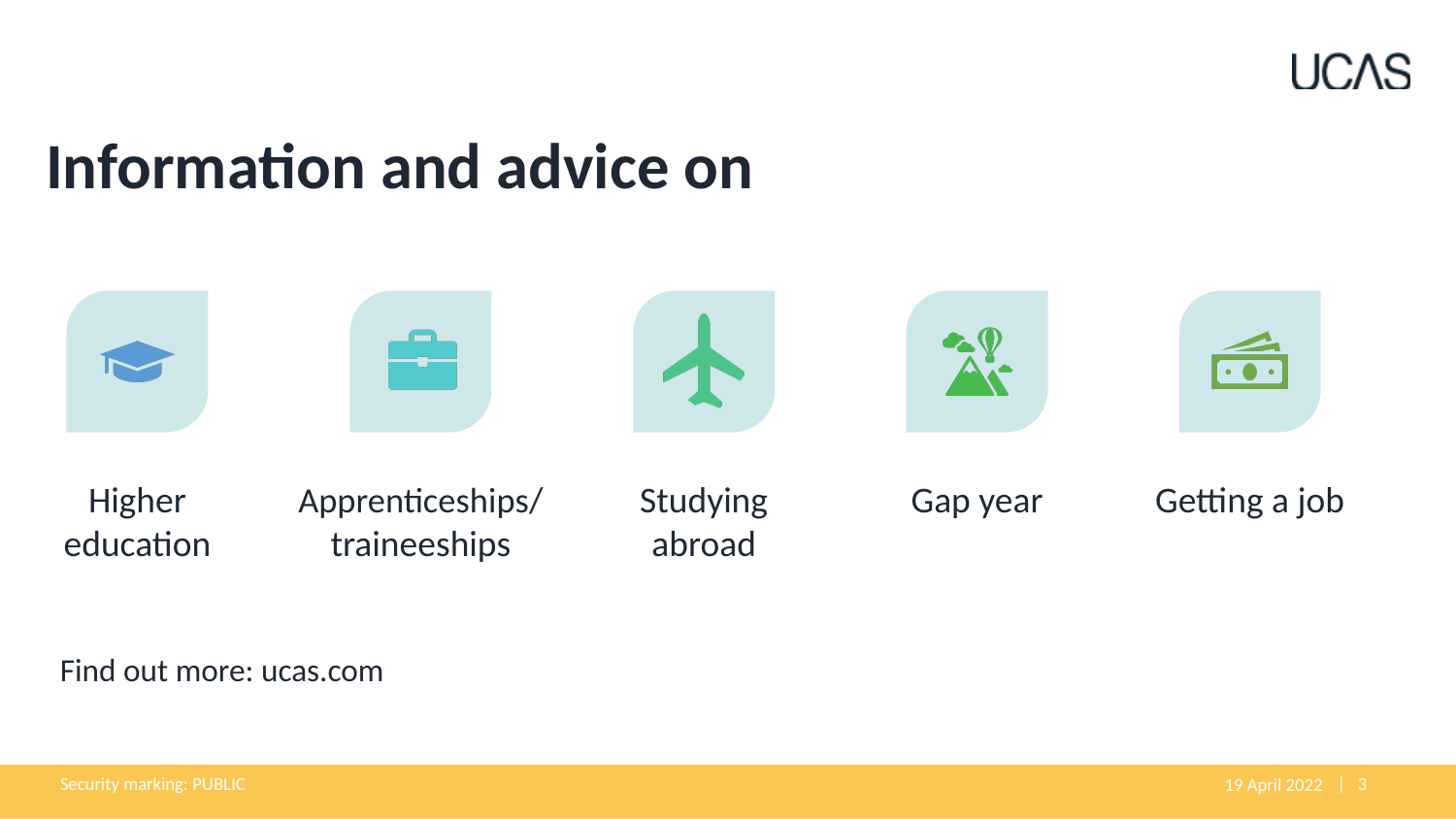

# Information and advice on
Higher education
Apprenticeships/ traineeships
Studying abroad
Gap year
Getting a job
Find out more: ucas.com
Security marking: PUBLIC
19 April 2022
|   3